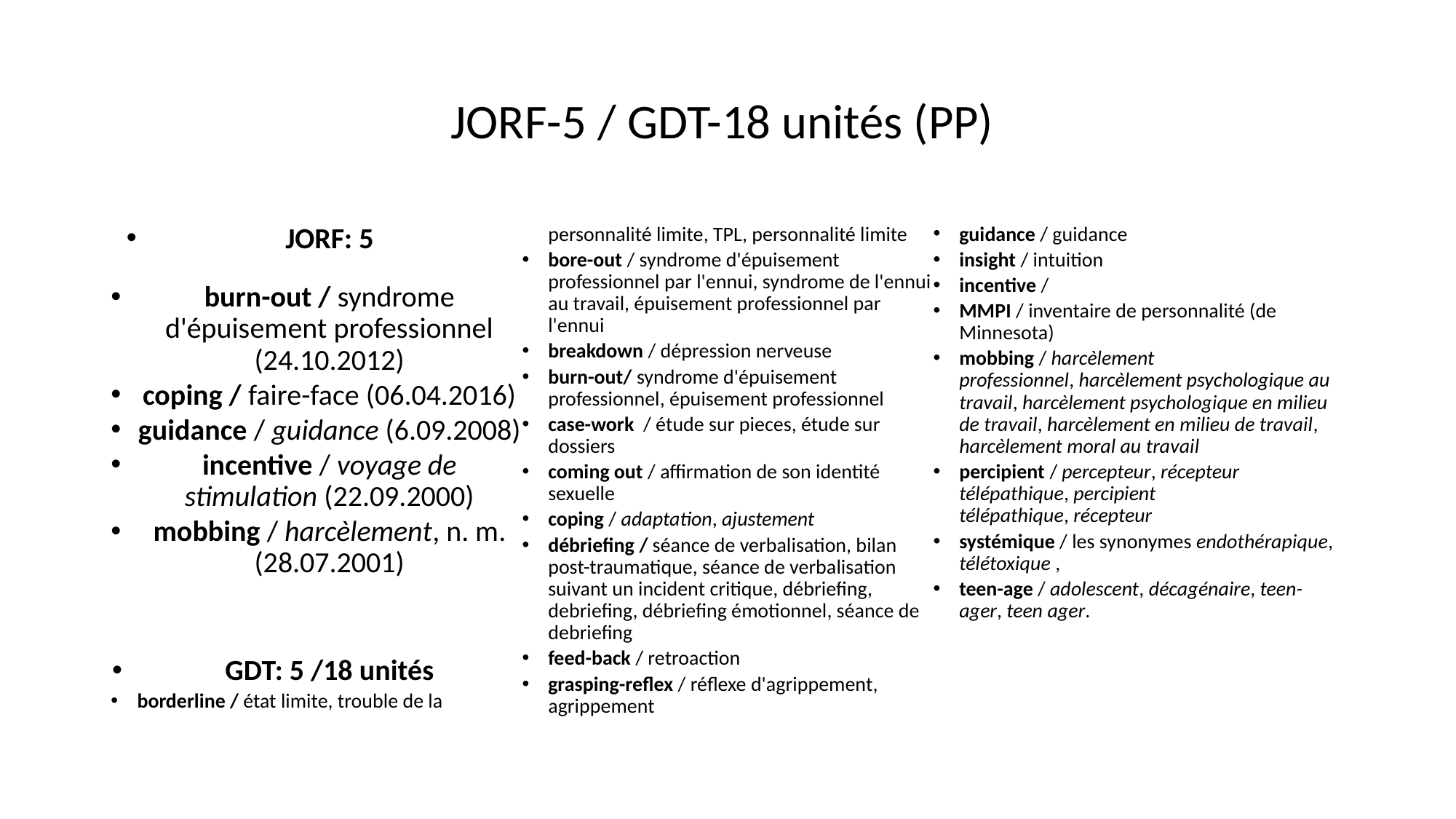

# JORF-5 / GDT-18 unités (PP)
JORF: 5

burn-out / syndrome d'épuisement professionnel (24.10.2012)
coping / faire-face (06.04.2016)
guidance / guidance (6.09.2008)
incentive / voyage de stimulation (22.09.2000)
mobbing / harcèlement, n. m. (28.07.2001)

GDT: 5 /18 unités
borderline / état limite, trouble de la personnalité limite, TPL, personnalité limite
bore-out / syndrome d'épuisement professionnel par l'ennui, syndrome de l'ennui au travail, épuisement professionnel par l'ennui
breakdown / dépression nerveuse
burn-out/ syndrome d'épuisement professionnel, épuisement professionnel
case-work  / étude sur pieces, étude sur dossiers
coming out / affirmation de son identité sexuelle
coping / adaptation, ajustement
débriefing / séance de verbalisation, bilan post-traumatique, séance de verbalisation suivant un incident critique, débriefing, debriefing, débriefing émotionnel, séance de debriefing
feed-back / retroaction
grasping-reflex / réflexe d'agrippement, agrippement
guidance / guidance
insight / intuition
incentive /
MMPI / inventaire de personnalité (de Minnesota)
mobbing / harcèlement professionnel, harcèlement psychologique au travail, harcèlement psychologique en milieu de travail, harcèlement en milieu de travail, harcèlement moral au travail
percipient / percepteur, récepteur télépathique, percipient télépathique, récepteur
systémique / les synonymes endothérapique, télétoxique ,
teen-age / adolescent, décagénaire, teen-ager, teen ager.